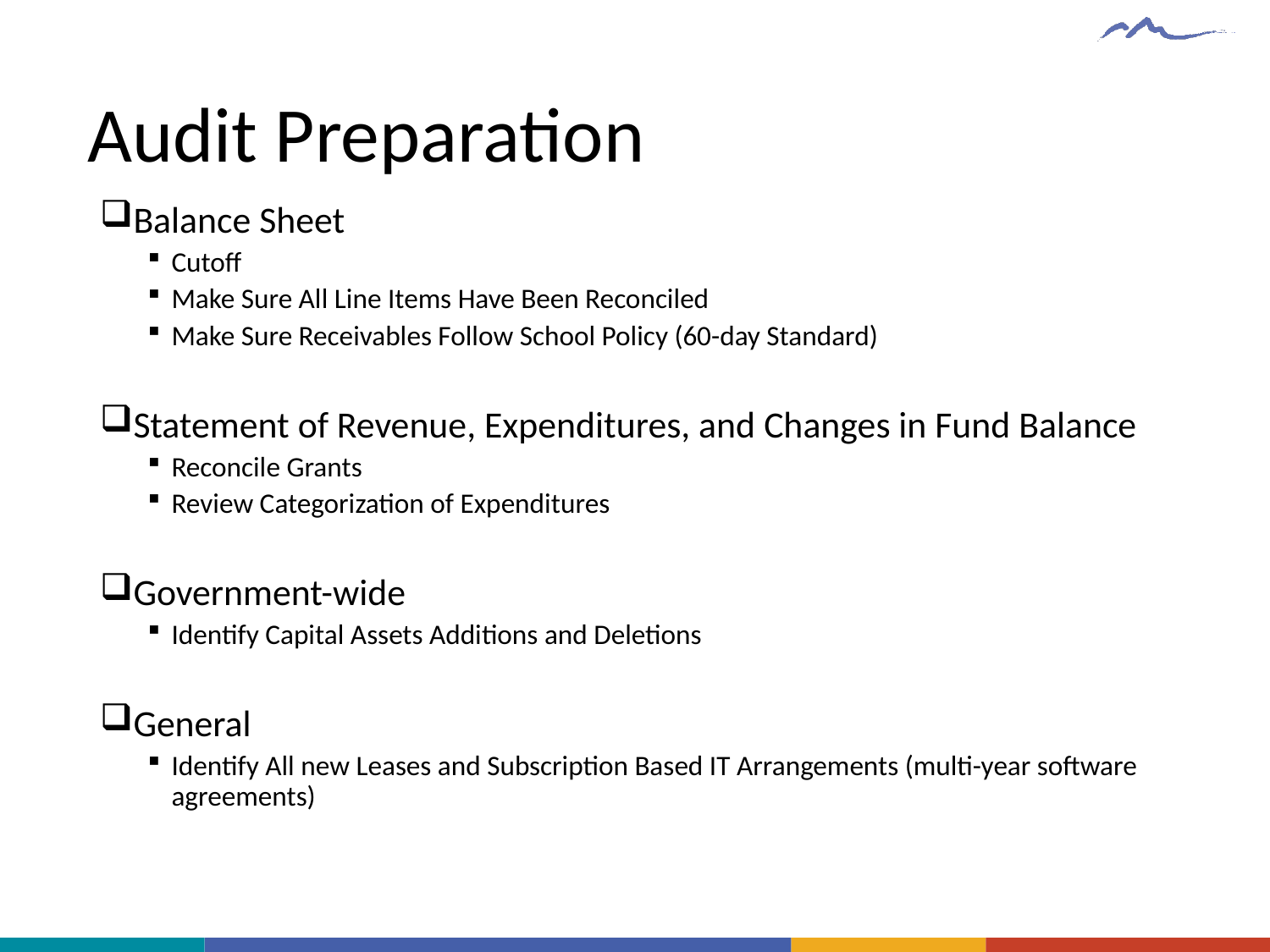

# Audit Preparation
Balance Sheet
Cutoff
Make Sure All Line Items Have Been Reconciled
Make Sure Receivables Follow School Policy (60-day Standard)

Statement of Revenue, Expenditures, and Changes in Fund Balance
Reconcile Grants
Review Categorization of Expenditures

Government-wide
Identify Capital Assets Additions and Deletions

General
Identify All new Leases and Subscription Based IT Arrangements (multi-year software agreements)